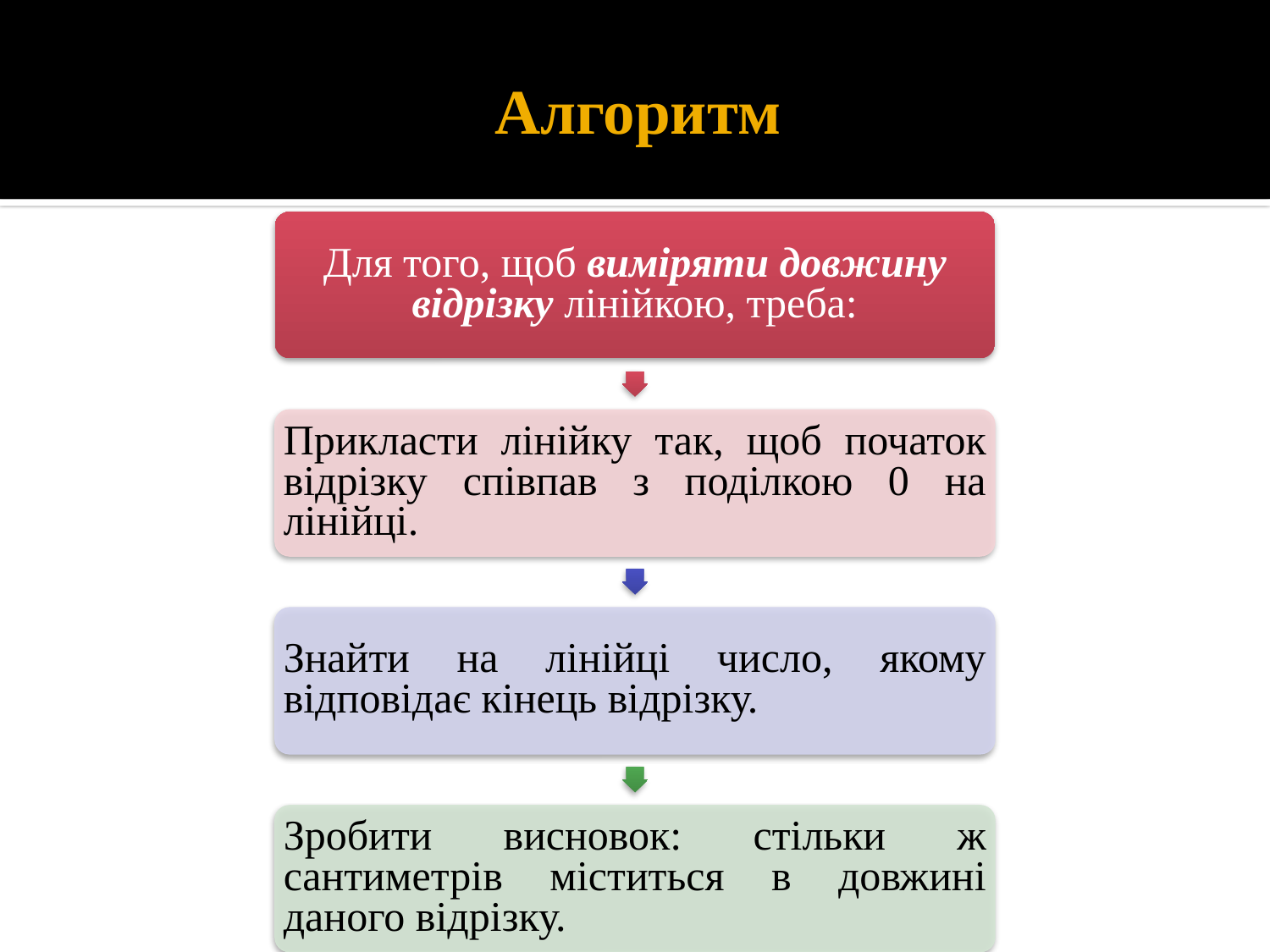

# Алгоритм
Для того, щоб виміряти довжину відрізку лінійкою, треба:
Прикласти лінійку так, щоб початок відрізку співпав з поділкою 0 на лінійці.
Знайти на лінійці число, якому відповідає кінець відрізку.
Зробити висновок: стільки ж сантиметрів міститься в довжині даного відрізку.